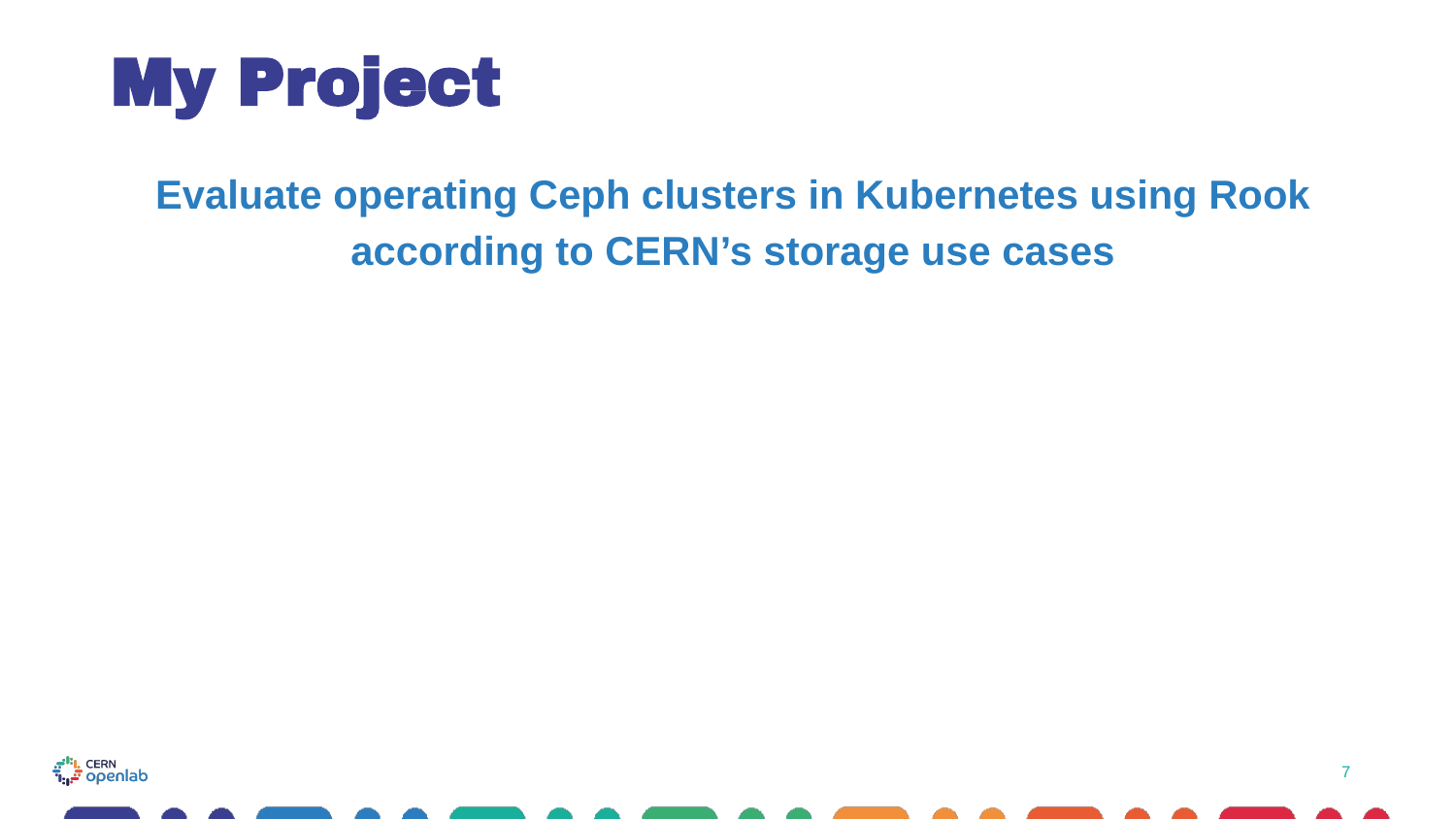

# My Project
Evaluate operating Ceph clusters in Kubernetes using Rook according to CERN’s storage use cases